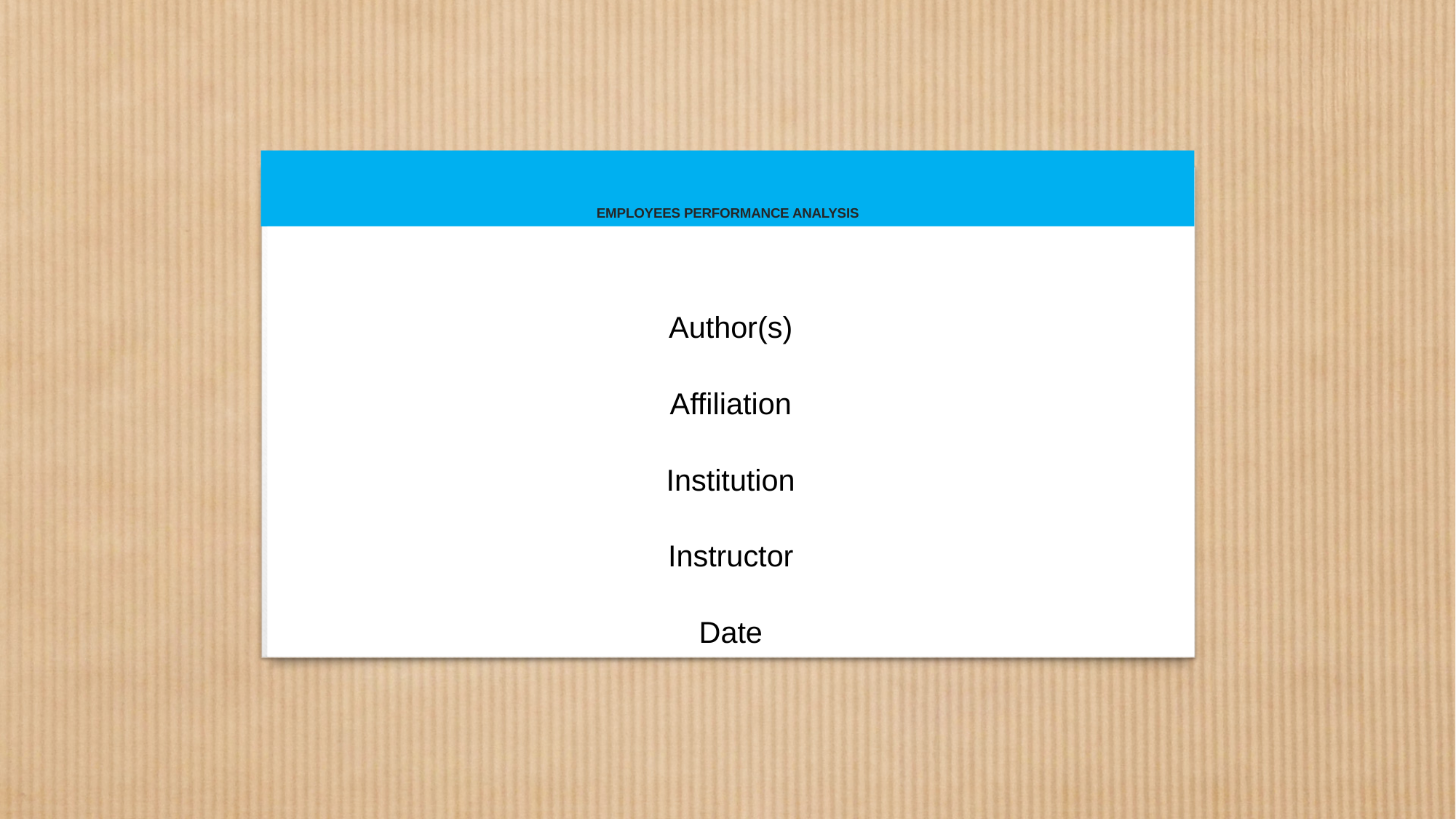

# EMPLOYEES PERFORMANCE ANALYSIS

Author(s)
Affiliation
Institution
Instructor
Date